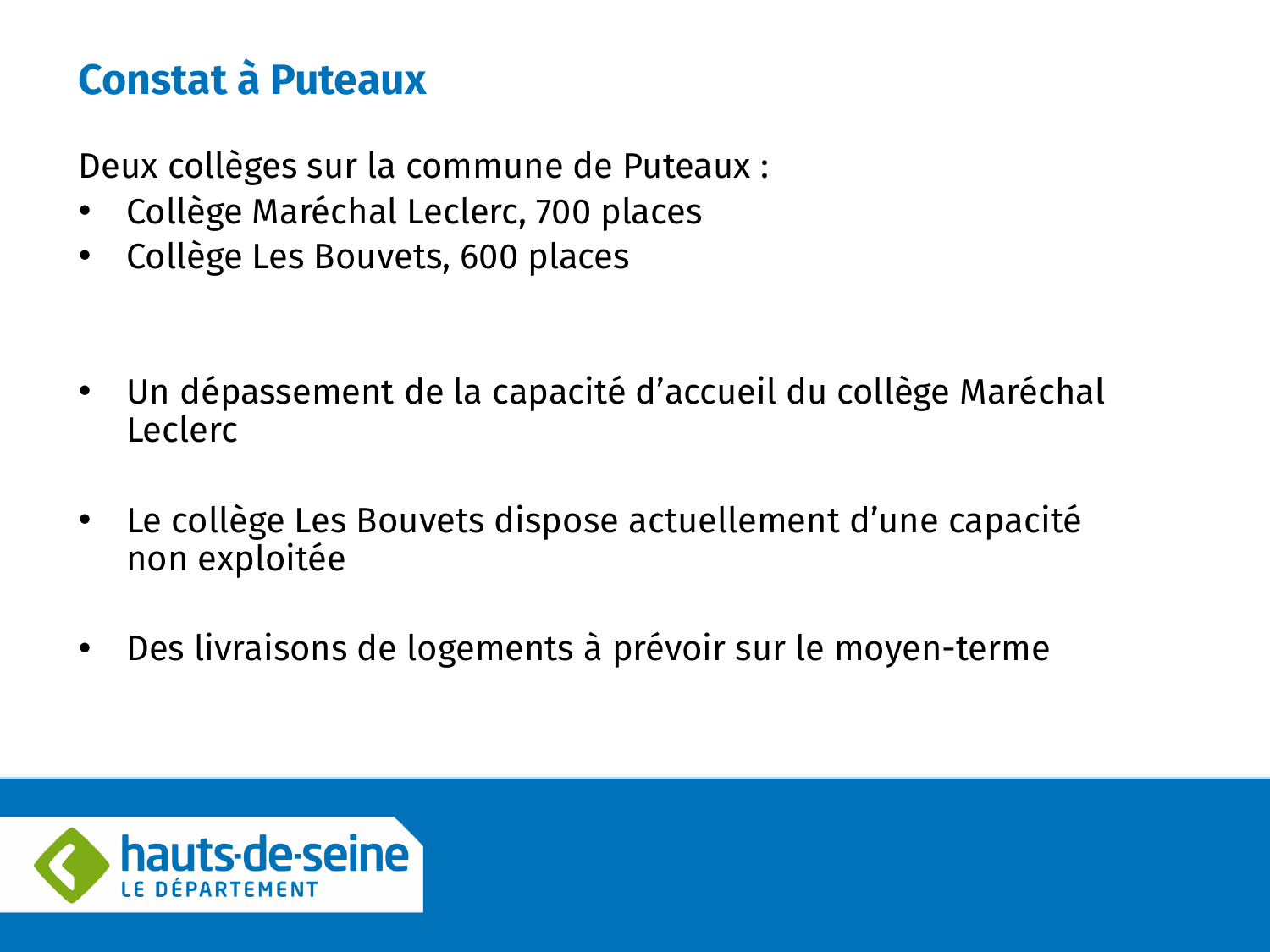

Constat à Puteaux

Deux collèges sur la commune de Puteaux :
Collège Maréchal Leclerc, 700 places
Collège Les Bouvets, 600 places

Un dépassement de la capacité d’accueil du collège Maréchal Leclerc

Le collège Les Bouvets dispose actuellement d’une capacité non exploitée

Des livraisons de logements à prévoir sur le moyen-terme